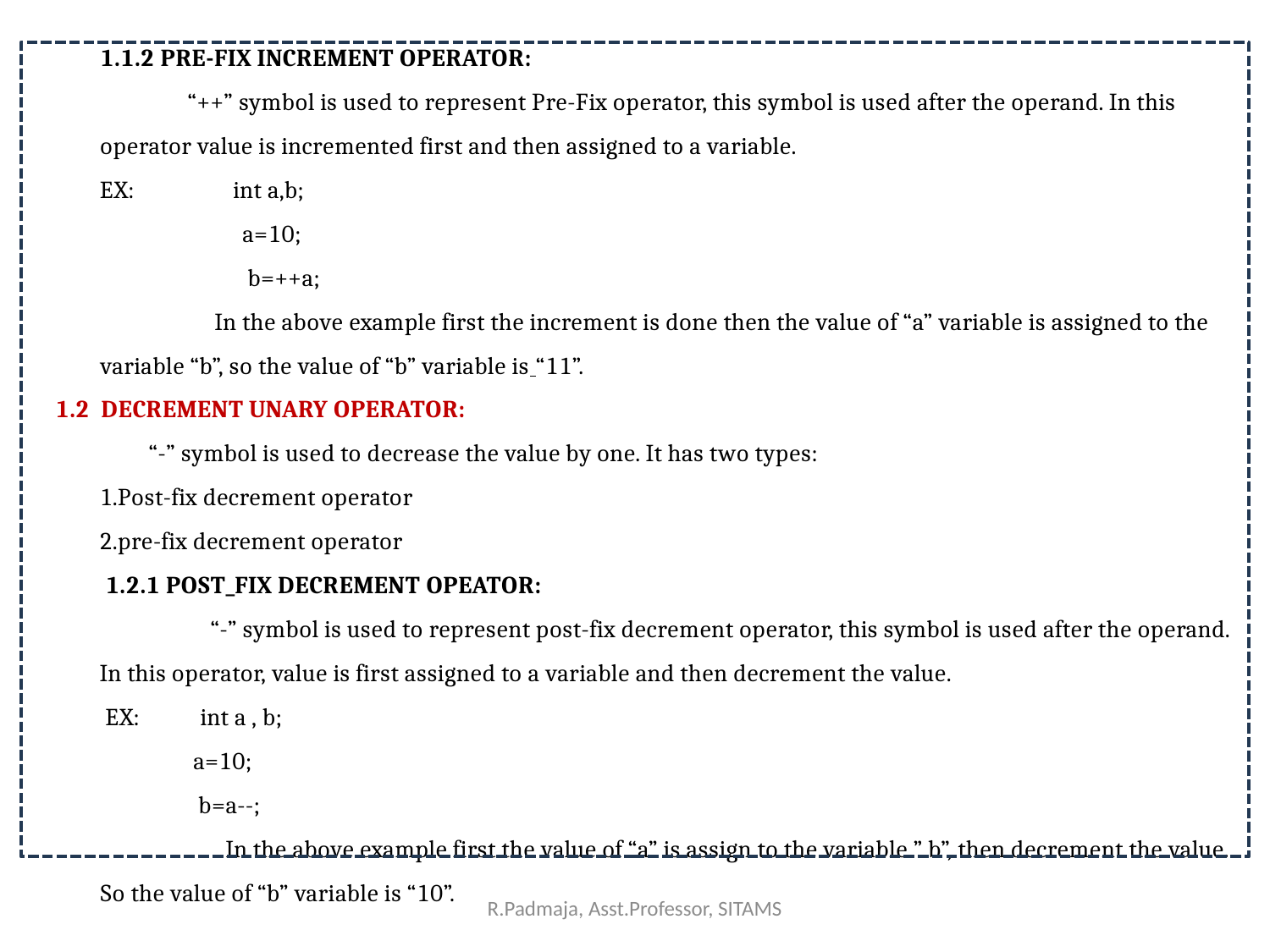

1.1.2 PRE-FIX INCREMENT OPERATOR:
                “++” symbol is used to represent Pre-Fix operator, this symbol is used after the operand. In this operator value is incremented first and then assigned to a variable.
EX:                  int a,b;
                          a=10;
                           b=++a;
                     In the above example first the increment is done then the value of “a” variable is assigned to the variable “b”, so the value of “b” variable is “11”.
1.2  DECREMENT UNARY OPERATOR:
                 “-” symbol is used to decrease the value by one. It has two types:
        1.Post-fix decrement operator
        2.pre-fix decrement operator
	 1.2.1 POST_FIX DECREMENT OPEATOR:
                	“-” symbol is used to represent post-fix decrement operator, this symbol is used after the operand. In this operator, value is first assigned to a variable and then decrement the value.
	 EX:           int a , b;
                 a=10;
                  b=a--;
                       In the above example first the value of “a” is assign to the variable ” b”, then decrement the value. So the value of “b” variable is “10”.

R.Padmaja, Asst.Professor, SITAMS